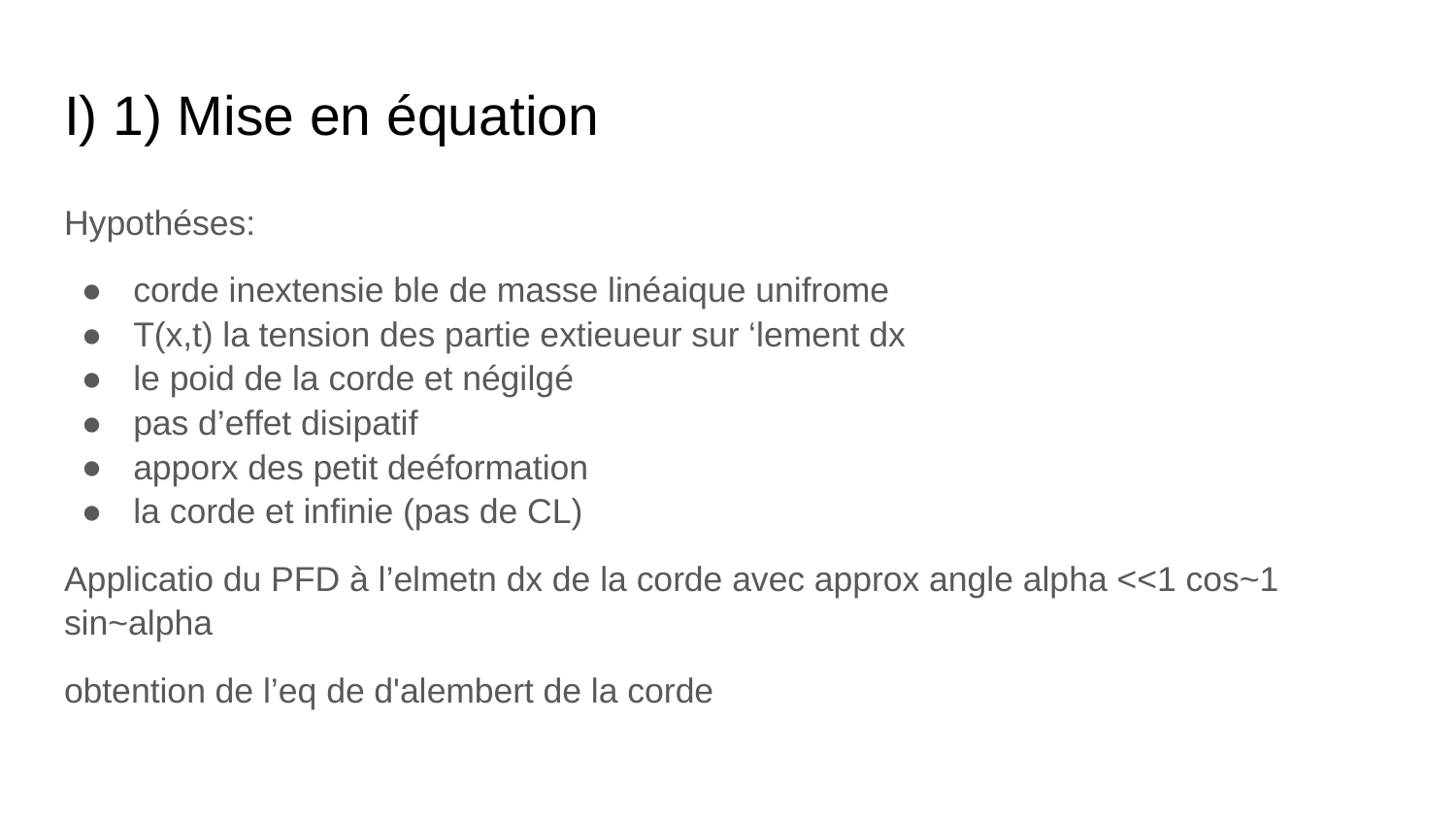

# I) 1) Mise en équation
Hypothéses:
corde inextensie ble de masse linéaique unifrome
T(x,t) la tension des partie extieueur sur ‘lement dx
le poid de la corde et négilgé
pas d’effet disipatif
apporx des petit deéformation
la corde et infinie (pas de CL)
Applicatio du PFD à l’elmetn dx de la corde avec approx angle alpha <<1 cos~1 sin~alpha
obtention de l’eq de d'alembert de la corde